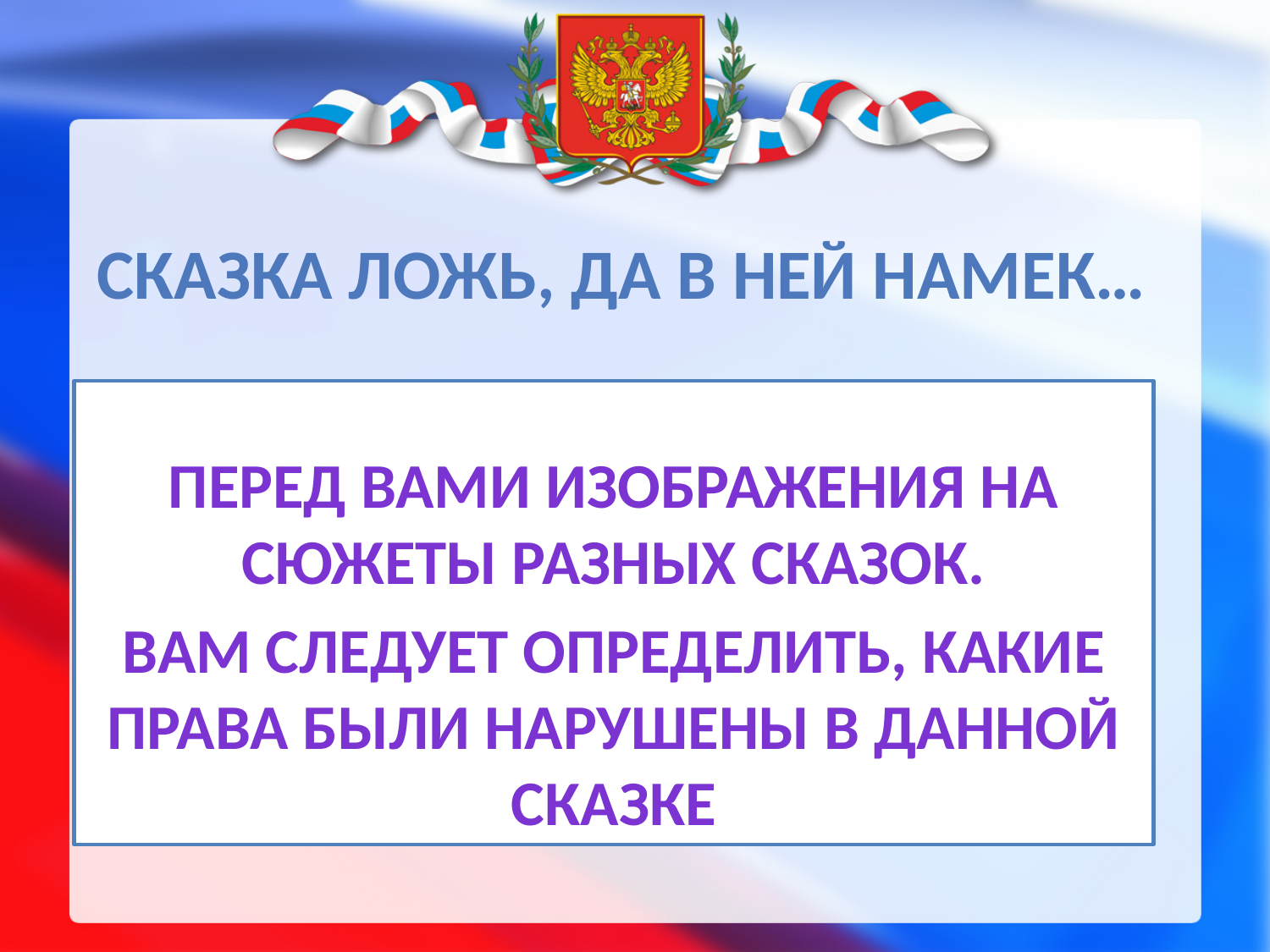

# Сказка ложь, да в ней намек…
Перед вами изображения на сюжеты разных сказок.
Вам следует определить, какие права были нарушены в данной сказке